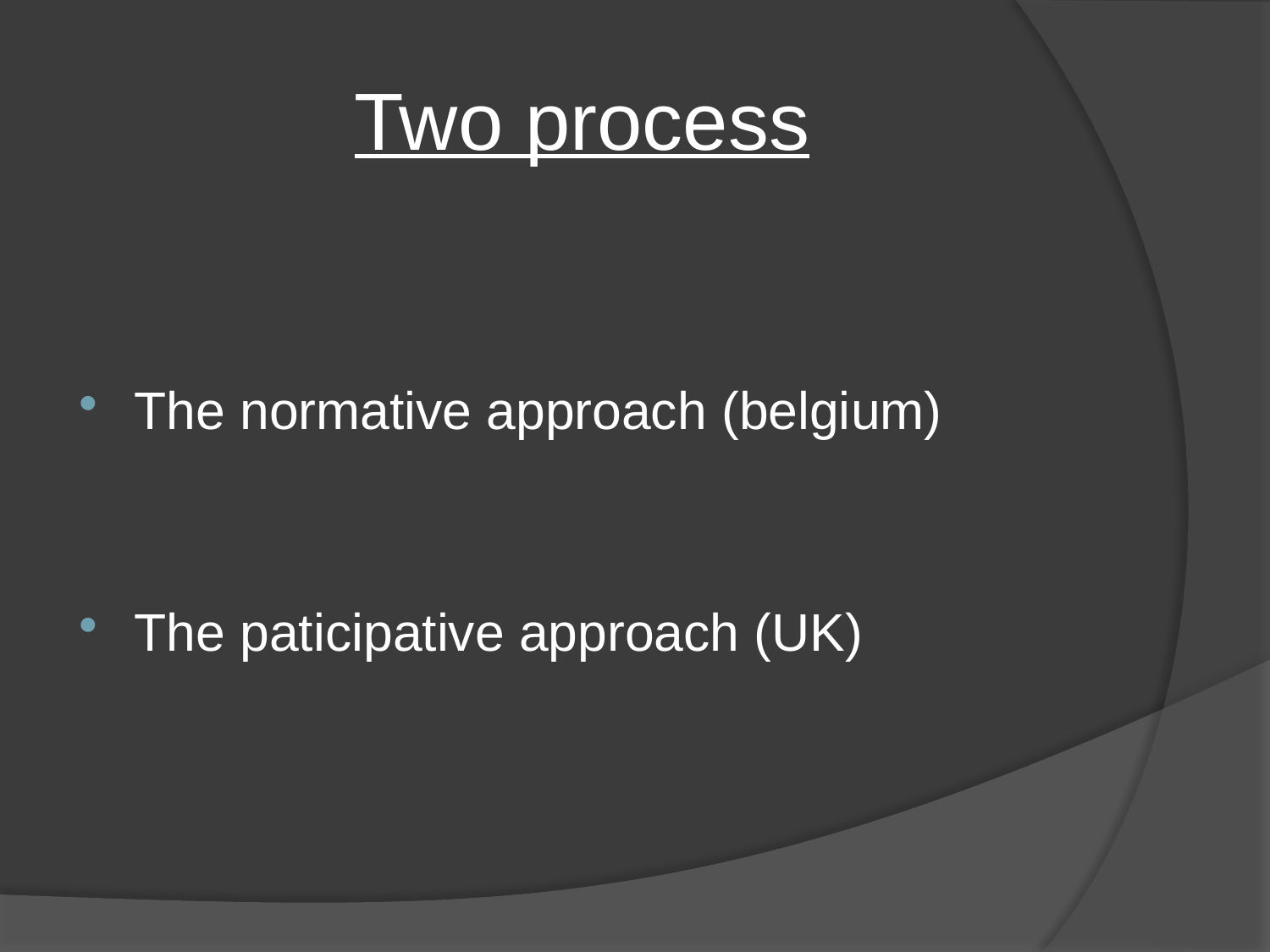

# Two process

The normative approach (belgium)

The paticipative approach (UK)